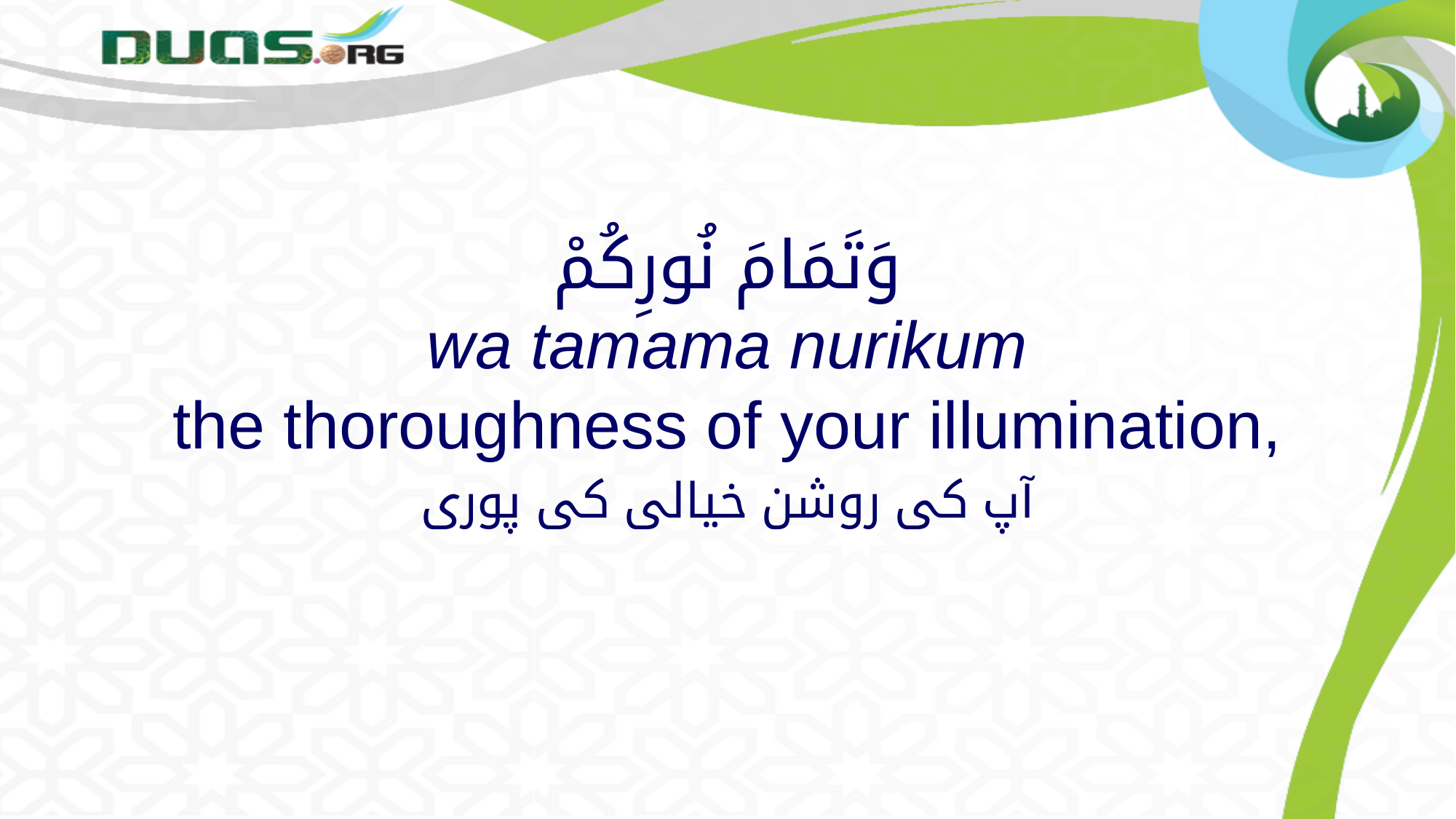

# وَتَمَامَ نُورِكُمْ wa tamama nurikum the thoroughness of your illumination,
آپ کی روشن خیالی کی پوری